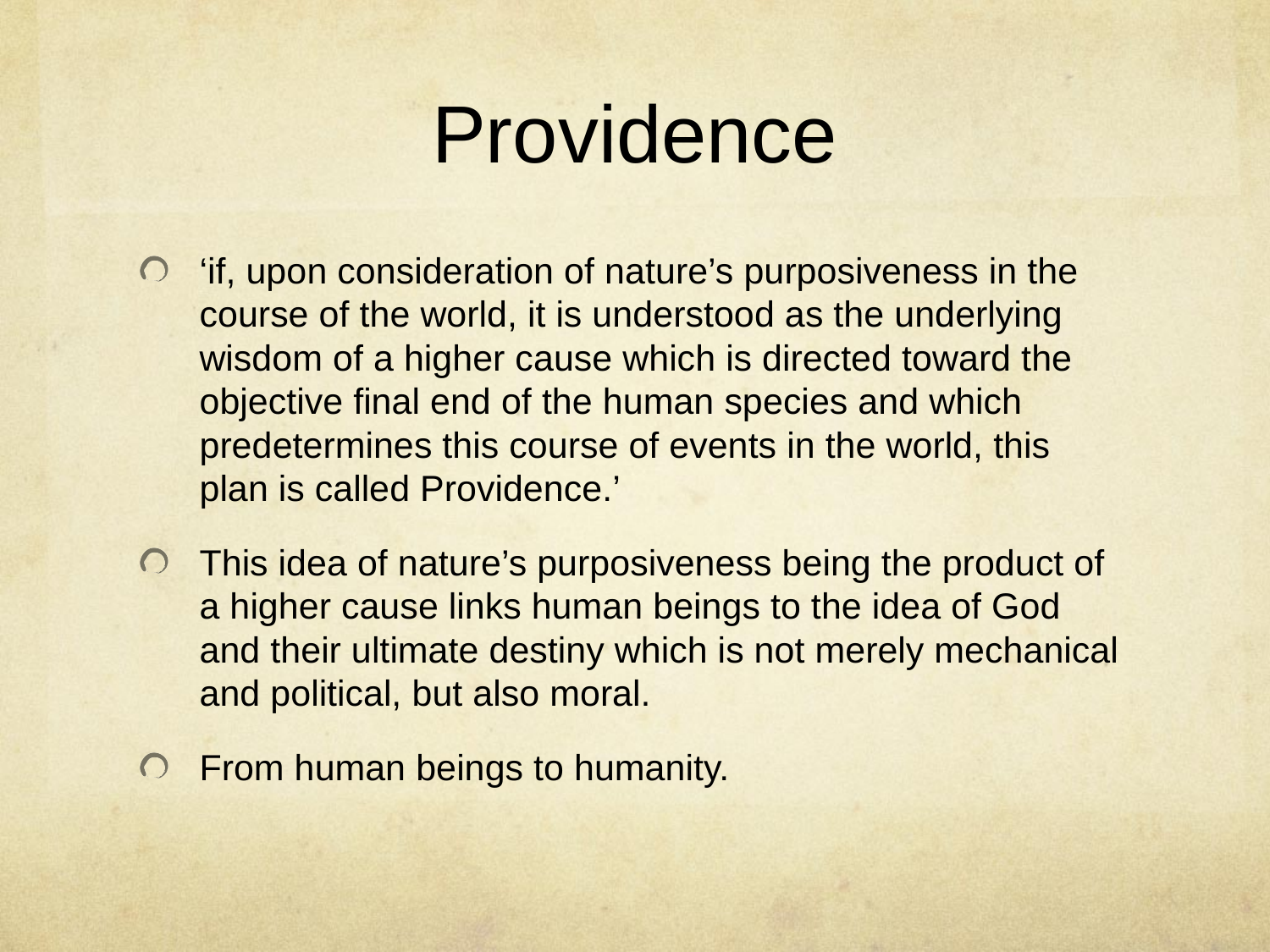

# Providence
‘if, upon consideration of nature’s purposiveness in the course of the world, it is understood as the underlying wisdom of a higher cause which is directed toward the objective final end of the human species and which predetermines this course of events in the world, this plan is called Providence.’
This idea of nature’s purposiveness being the product of a higher cause links human beings to the idea of God and their ultimate destiny which is not merely mechanical and political, but also moral.
From human beings to humanity.